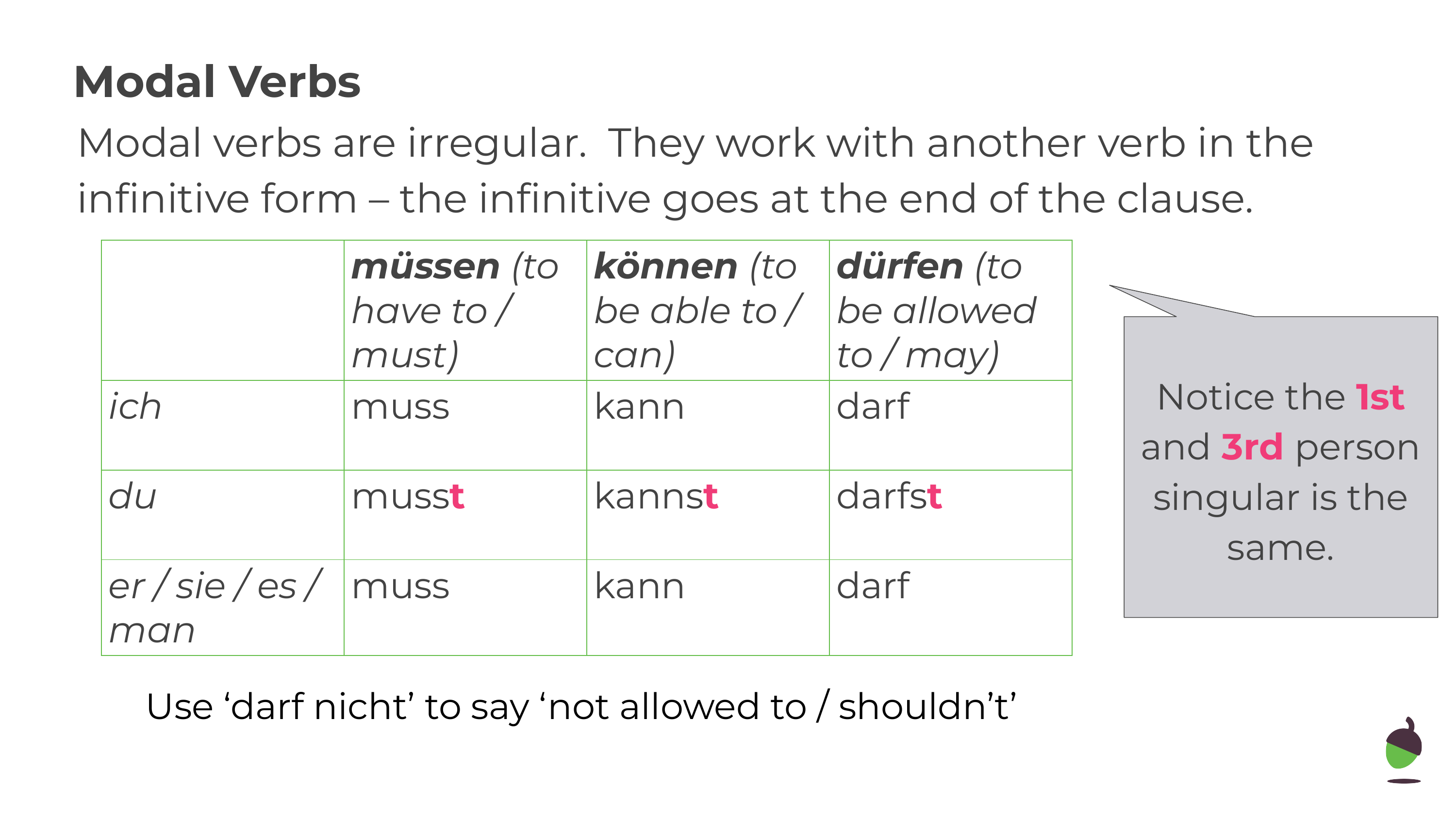

# Modal Verbs
Modal verbs are irregular.  They work with another verb in the infinitive form – the infinitive goes at the end of the clause.

|  | müssen (to have to / must) | können (to be able to / can) | dürfen (to be allowed to / may) |
| --- | --- | --- | --- |
| ich | muss | kann | darf |
| du | musst | kannst | darfst |
| er / sie / es / man | muss | kann | darf |
Notice the 1st and 3rd person singular is the same.

Use ‘darf nicht’ to say ‘not allowed to / shouldn’t’